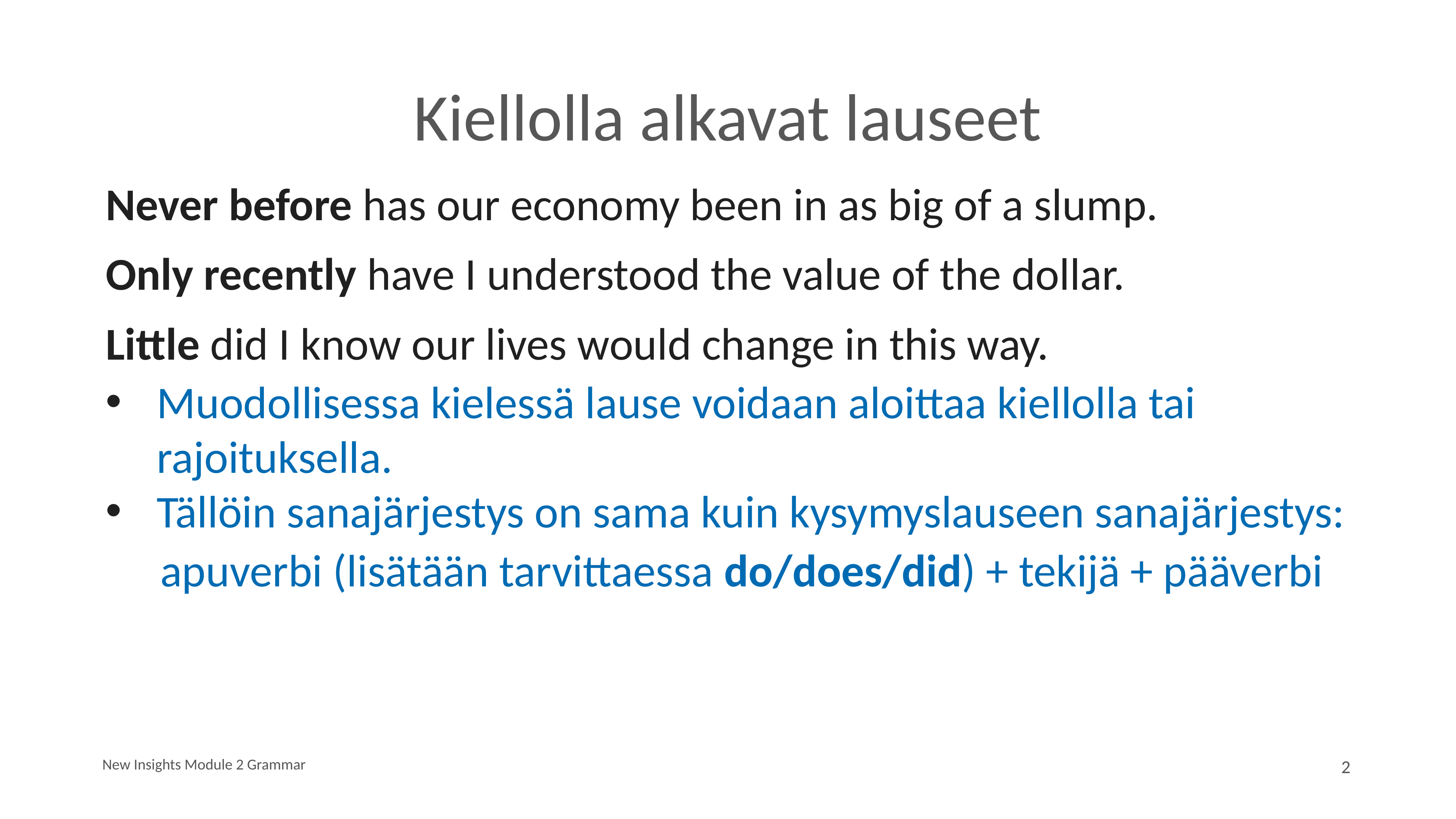

# Kiellolla alkavat lauseet
Never before has our economy been in as big of a slump.
Only recently have I understood the value of the dollar.
Little did I know our lives would change in this way.
Muodollisessa kielessä lause voidaan aloittaa kiellolla tai rajoituksella.
Tällöin sanajärjestys on sama kuin kysymyslauseen sanajärjestys:
	apuverbi (lisätään tarvittaessa do/does/did) + tekijä + pääverbi
New Insights Module 2 Grammar
2